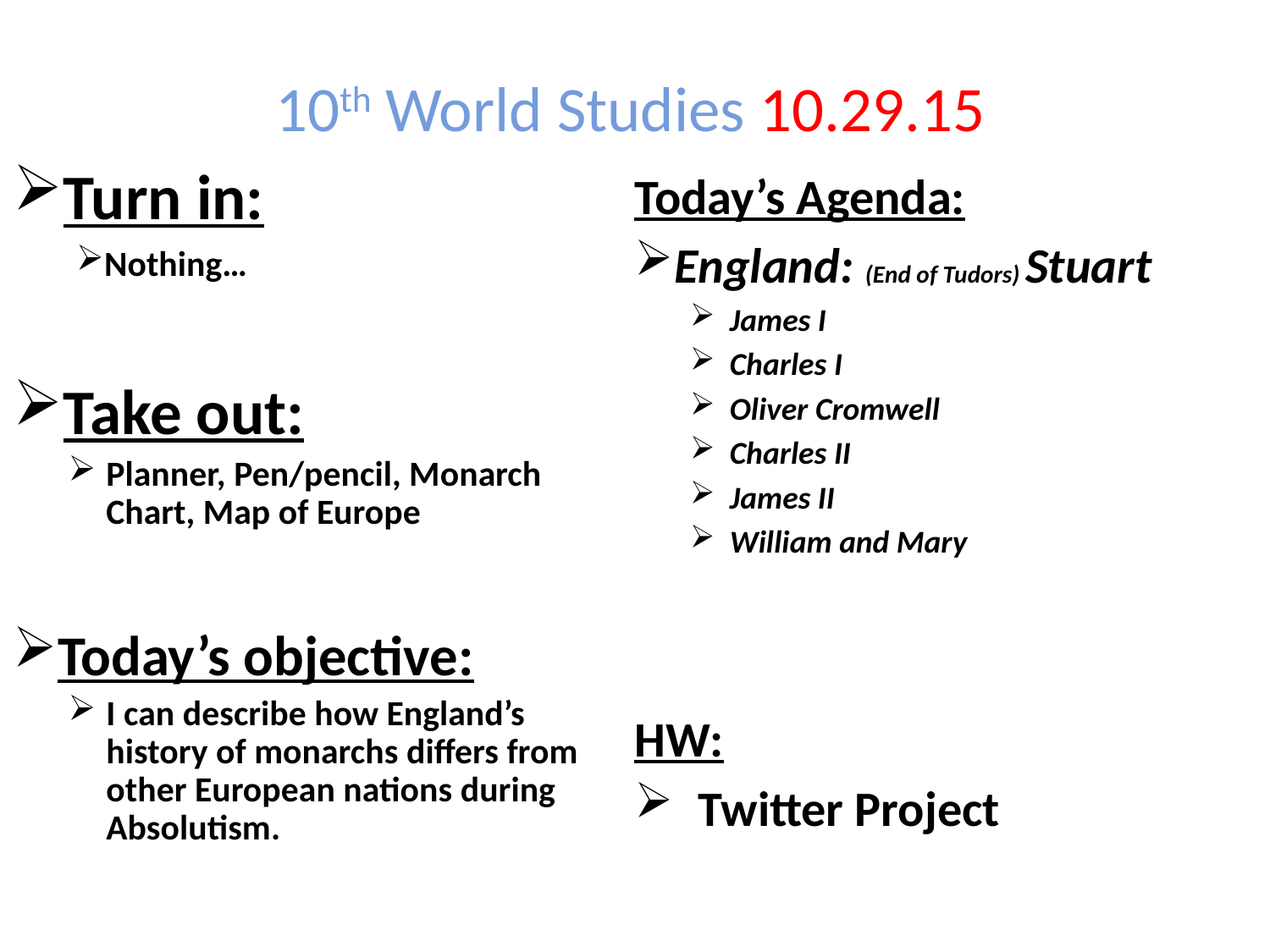

10th World Studies 10.29.15
Turn in:
Nothing…

Take out:
Planner, Pen/pencil, Monarch Chart, Map of Europe

Today’s objective:
I can describe how England’s history of monarchs differs from other European nations during Absolutism.

Today’s Agenda:
England: (End of Tudors) Stuart
James I
Charles I
Oliver Cromwell
Charles II
James II
William and Mary

HW:
Twitter Project